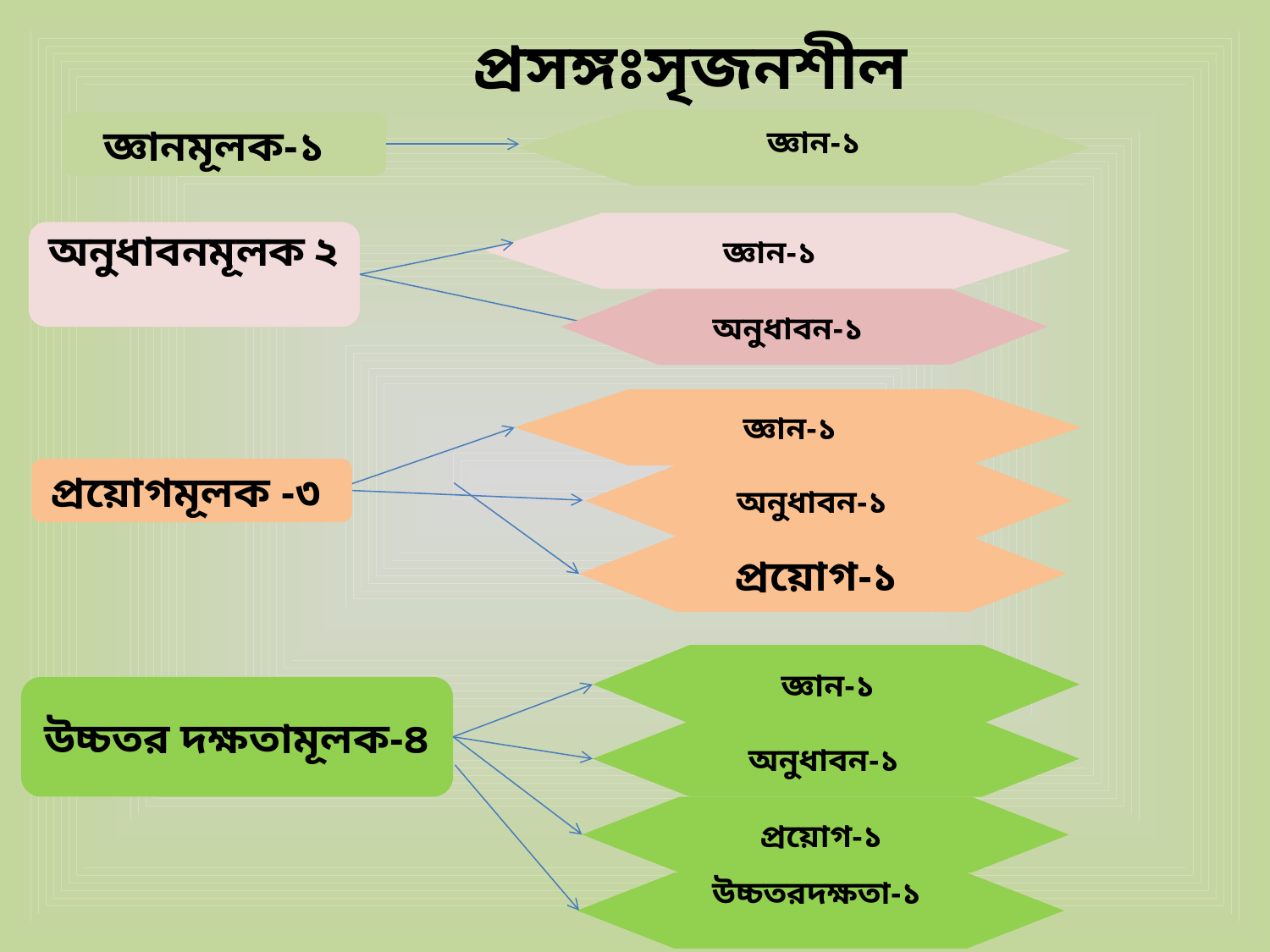

প্রসঙ্গঃসৃজনশীল

জ্ঞানমূলক-১
জ্ঞান-১
জ্ঞান-১
অনুধাবনমূলক ২
অনুধাবন-১
জ্ঞান-১
প্রয়োগমূলক -৩
অনুধাবন-১
প্রয়োগ-১
জ্ঞান-১
উচ্চতর দক্ষতামূলক-৪
অনুধাবন-১
প্রয়োগ-১
উচ্চতরদক্ষতা-১